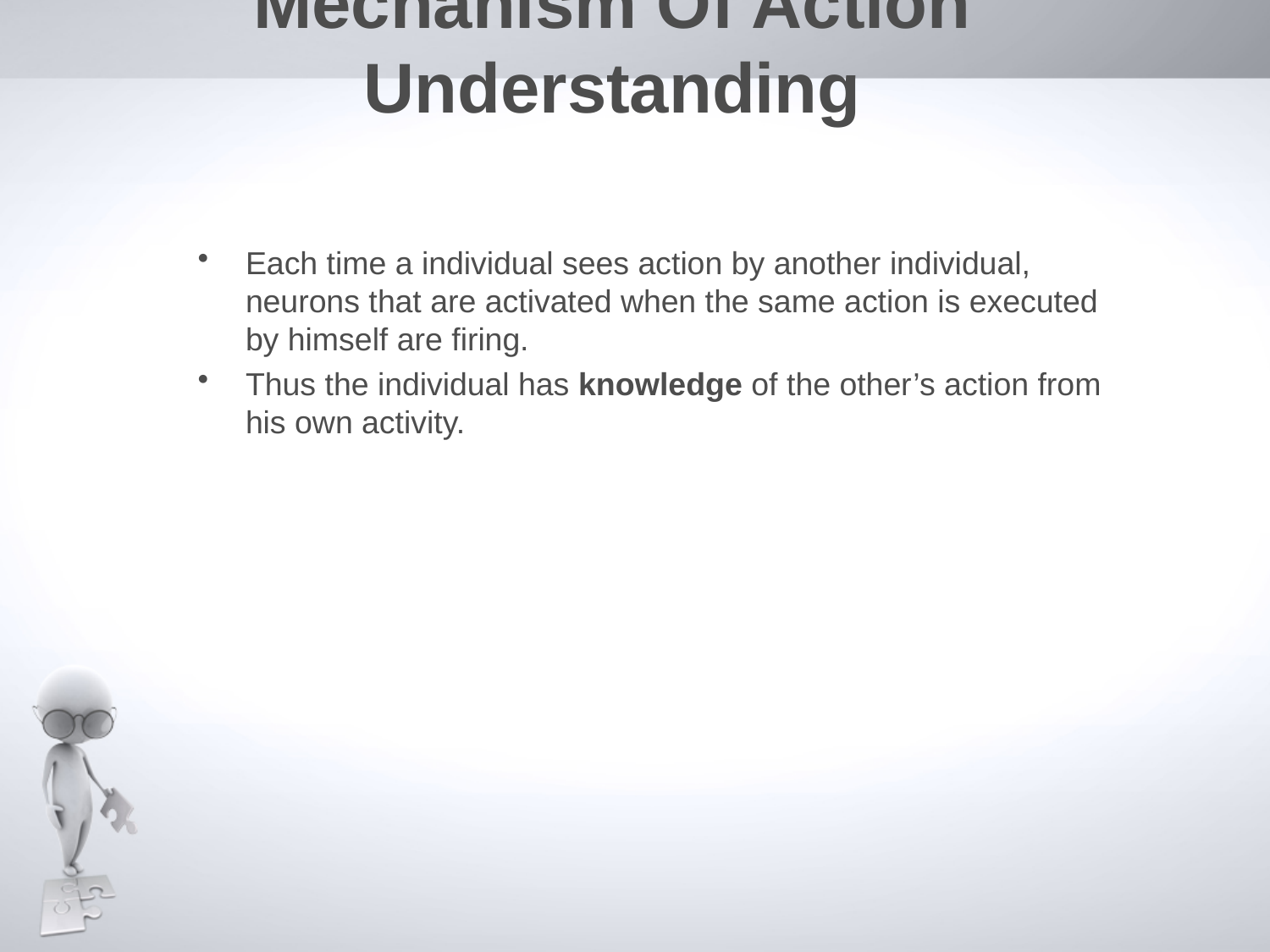

# Mechanism Of Action Understanding
Each time a individual sees action by another individual, neurons that are activated when the same action is executed by himself are firing.
Thus the individual has knowledge of the other’s action from his own activity.